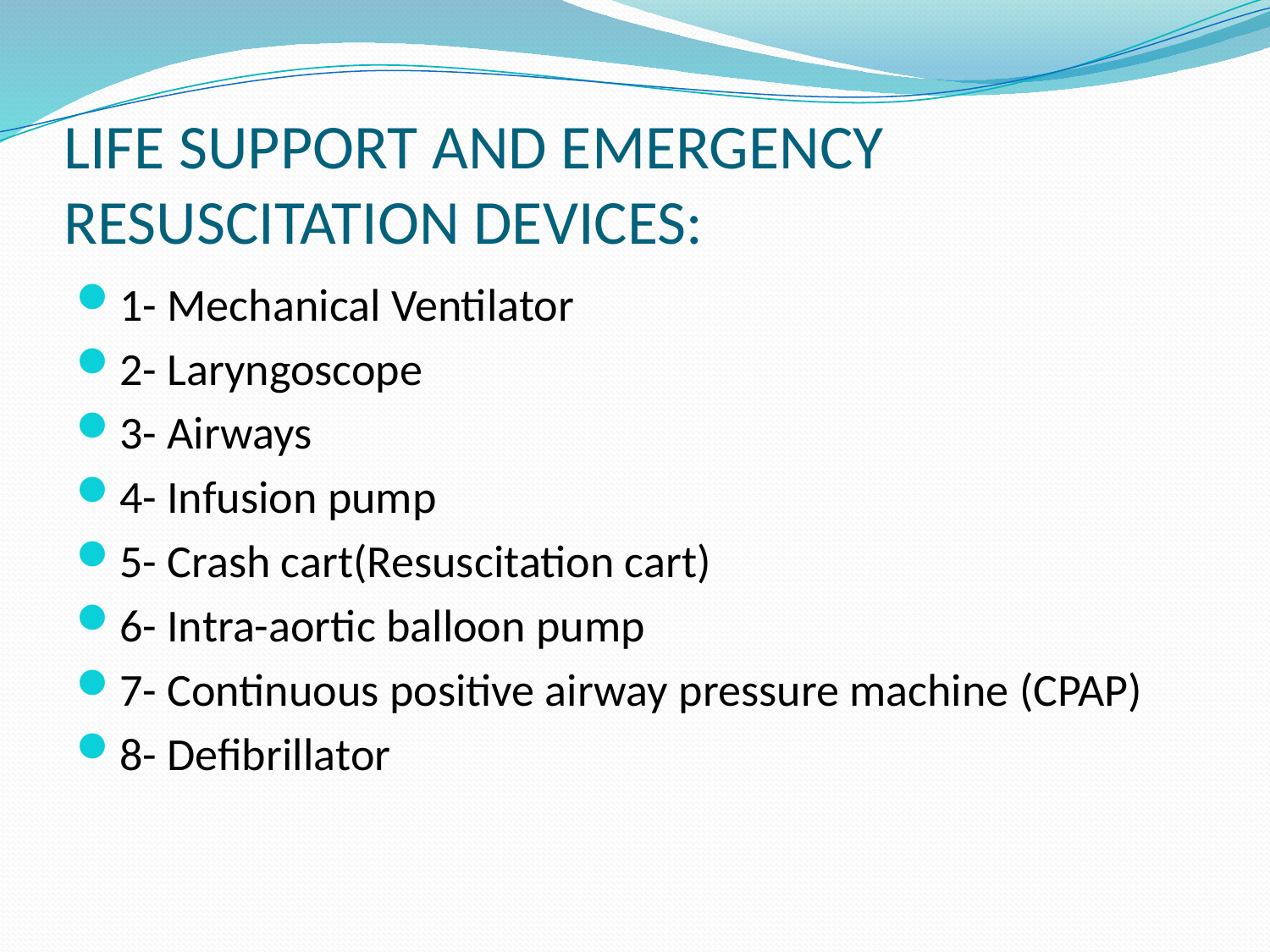

# LIFE SUPPORT AND EMERGENCY RESUSCITATION DEVICES:
1- Mechanical Ventilator
2- Laryngoscope
3- Airways
4- Infusion pump
5- Crash cart(Resuscitation cart)
6- Intra-aortic balloon pump
7- Continuous positive airway pressure machine (CPAP)
8- Defibrillator